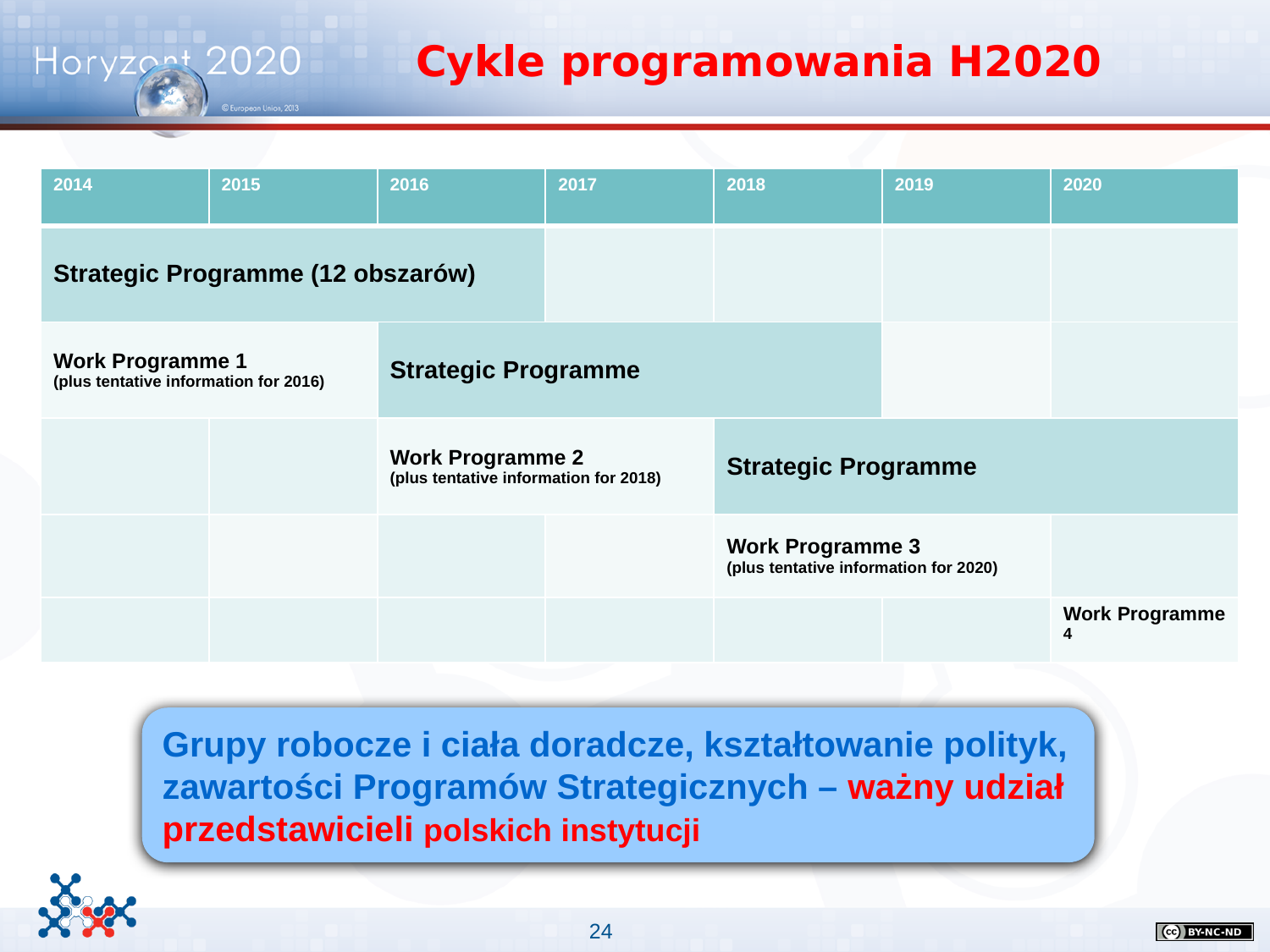

Cykle programowania H2020
| 2014 | 2015 | 2016 | 2017 | 2018 | 2019 | 2020 |
| --- | --- | --- | --- | --- | --- | --- |
| Strategic Programme (12 obszarów) |  |  |  |  |  |  |
| Work Programme 1 (plus tentative information for 2016) |  | Strategic Programme |  |  |  |  |
|  |  | Work Programme 2 (plus tentative information for 2018) |  | Strategic Programme |  |  |
|  |  |  |  | Work Programme 3 (plus tentative information for 2020) |  |  |
|  |  |  |  |  |  | Work Programme 4 |

Grupy robocze i ciała doradcze, kształtowanie polityk, zawartości Programów Strategicznych – ważny udział przedstawicieli polskich instytucji